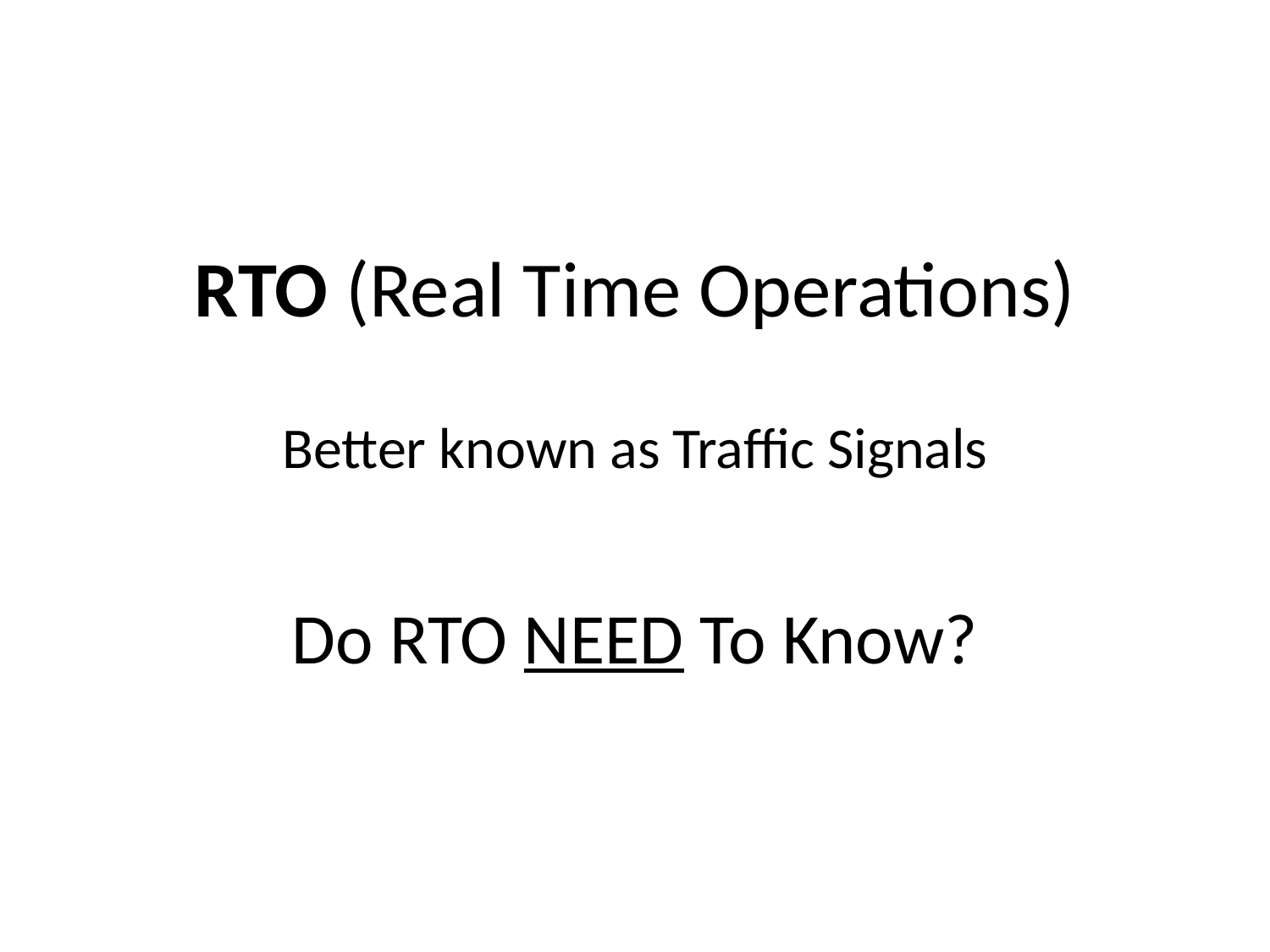

# RTO (Real Time Operations) Better known as Traffic Signals
Do RTO NEED To Know?